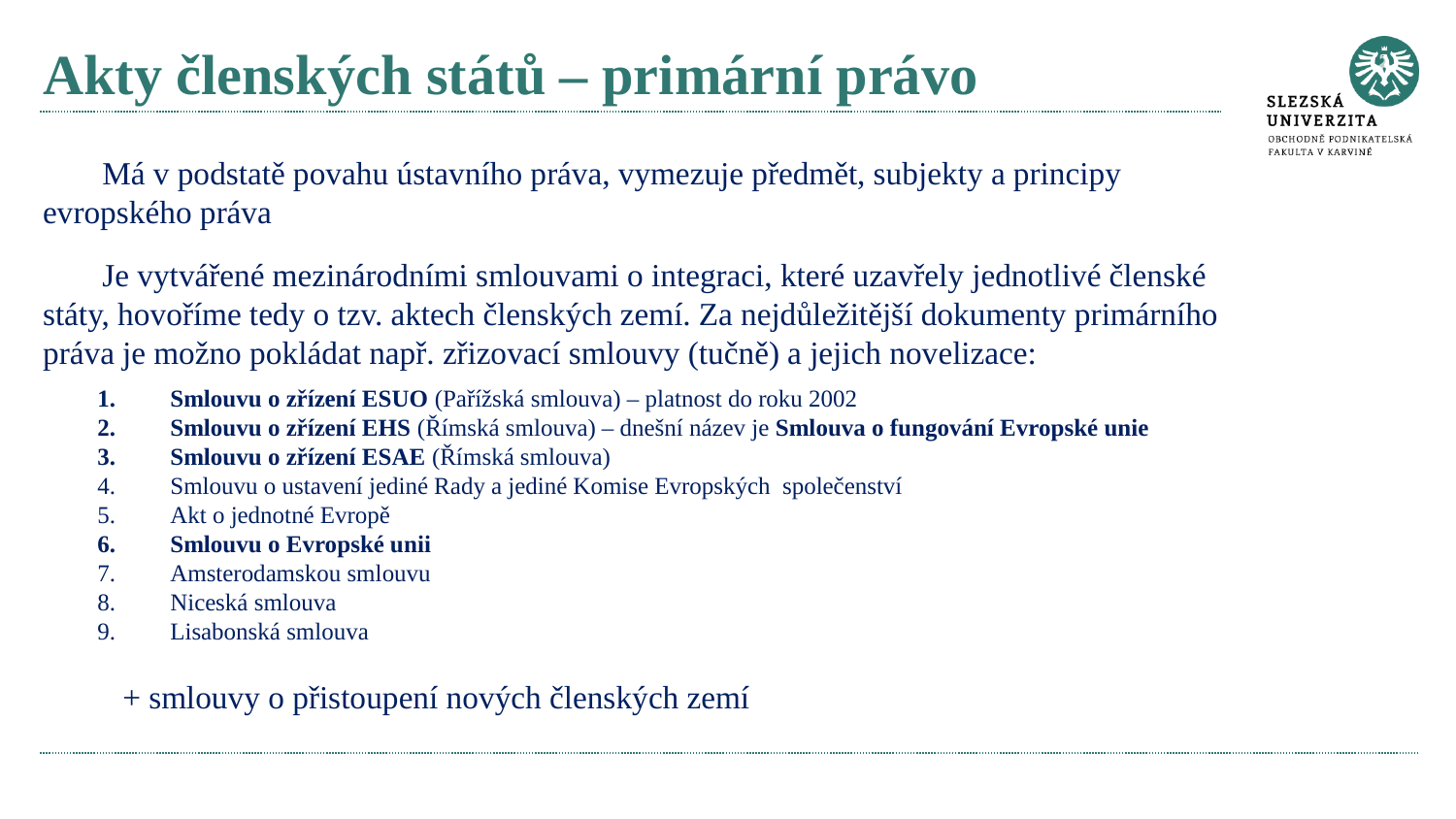

# Akty členských států – primární právo
Má v podstatě povahu ústavního práva, vymezuje předmět, subjekty a principy evropského práva
Je vytvářené mezinárodními smlouvami o integraci, které uzavřely jednotlivé členské státy, hovoříme tedy o tzv. aktech členských zemí. Za nejdůležitější dokumenty primárního práva je možno pokládat např. zřizovací smlouvy (tučně) a jejich novelizace:
Smlouvu o zřízení ESUO (Pařížská smlouva) – platnost do roku 2002
Smlouvu o zřízení EHS (Římská smlouva) – dnešní název je Smlouva o fungování Evropské unie
Smlouvu o zřízení ESAE (Římská smlouva)
Smlouvu o ustavení jediné Rady a jediné Komise Evropských  společenství
Akt o jednotné Evropě
Smlouvu o Evropské unii
Amsterodamskou smlouvu
Niceská smlouva
Lisabonská smlouva
  + smlouvy o přistoupení nových členských zemí